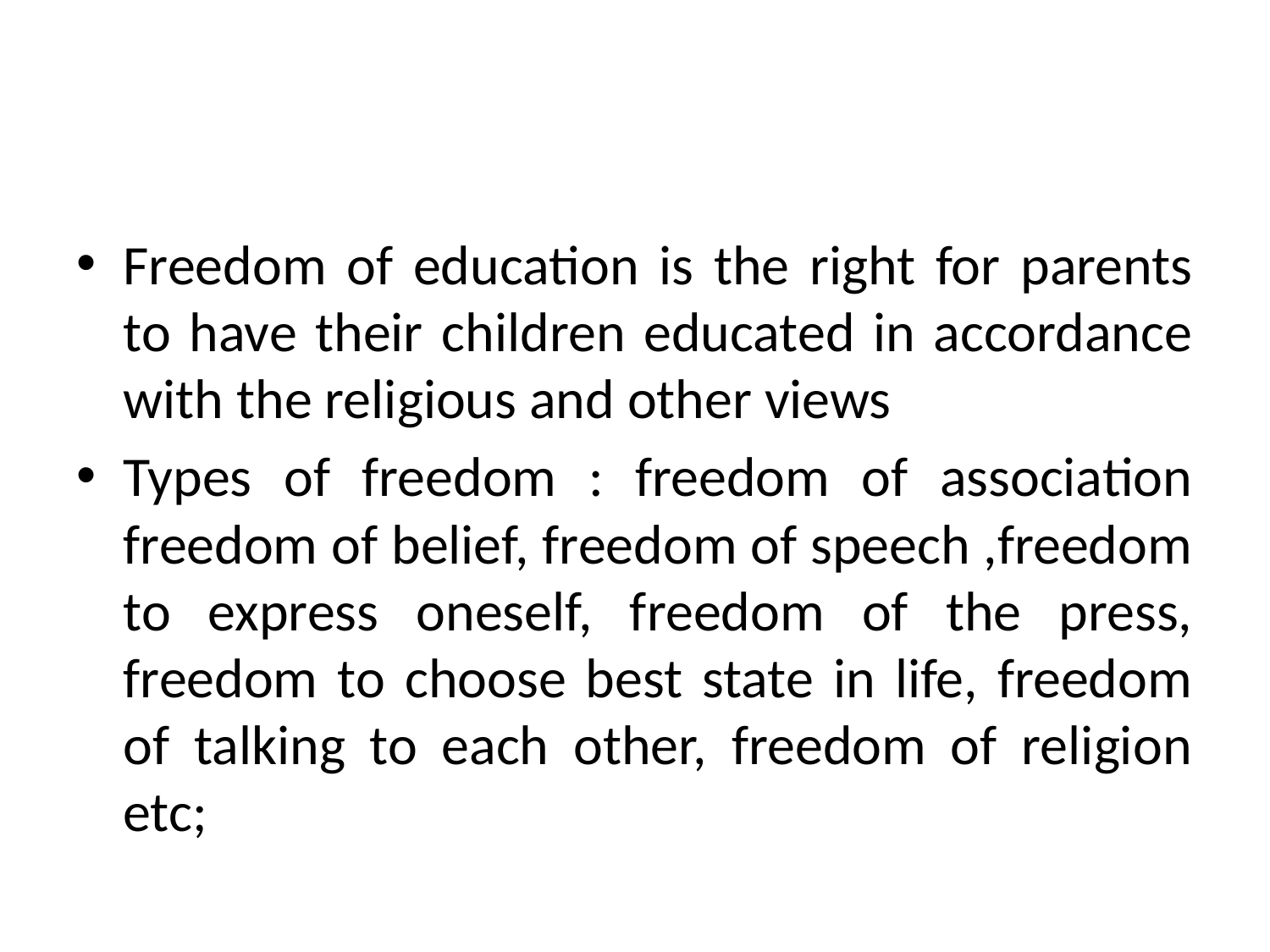

Freedom of education is the right for parents to have their children educated in accordance with the religious and other views
Types of freedom : freedom of association freedom of belief, freedom of speech ,freedom to express oneself, freedom of the press, freedom to choose best state in life, freedom of talking to each other, freedom of religion etc;